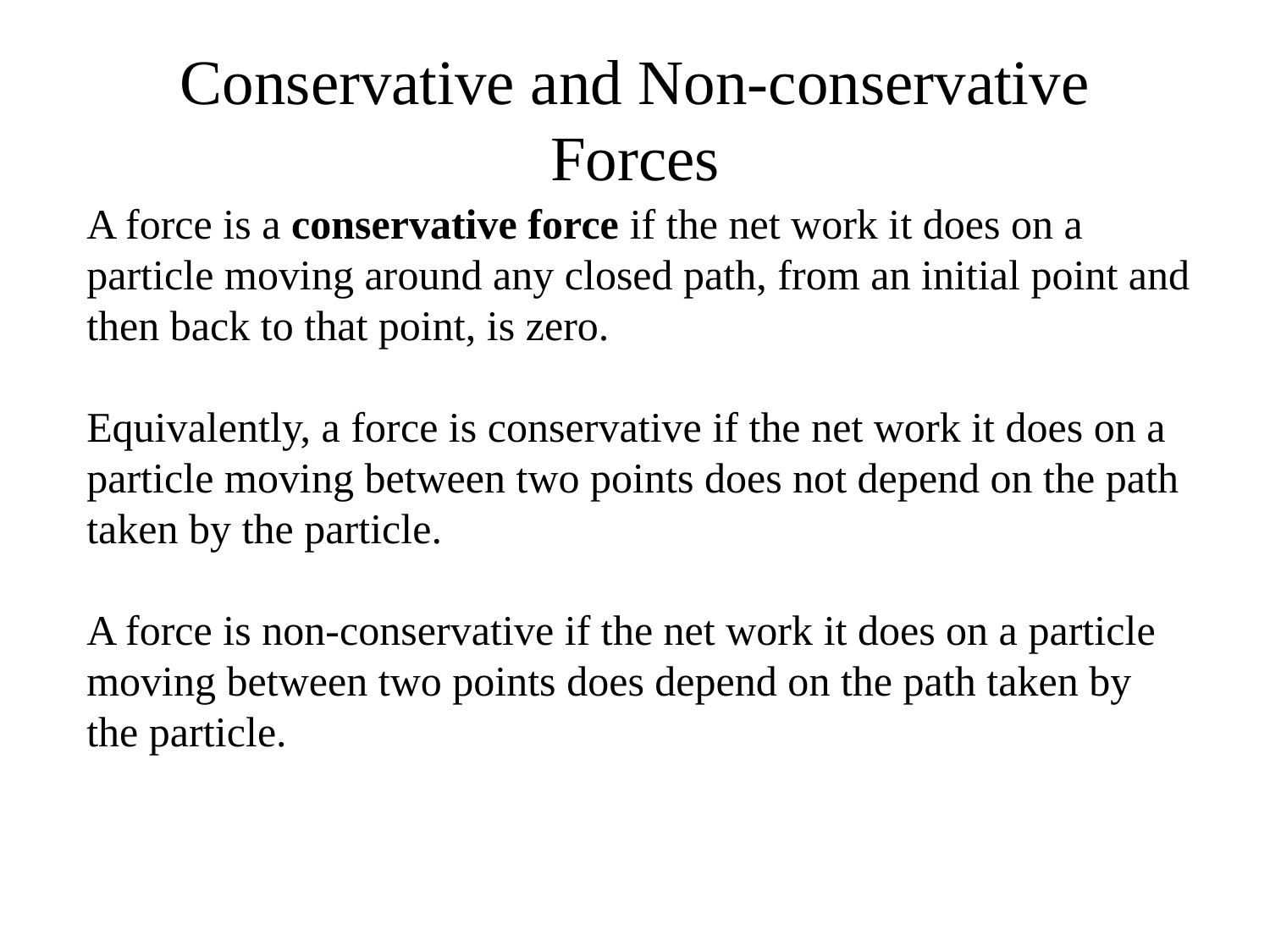

# Conservative and Non-conservative Forces
A force is a conservative force if the net work it does on a particle moving around any closed path, from an initial point and then back to that point, is zero.

Equivalently, a force is conservative if the net work it does on a particle moving between two points does not depend on the path taken by the particle.

A force is non-conservative if the net work it does on a particle moving between two points does depend on the path taken by the particle.